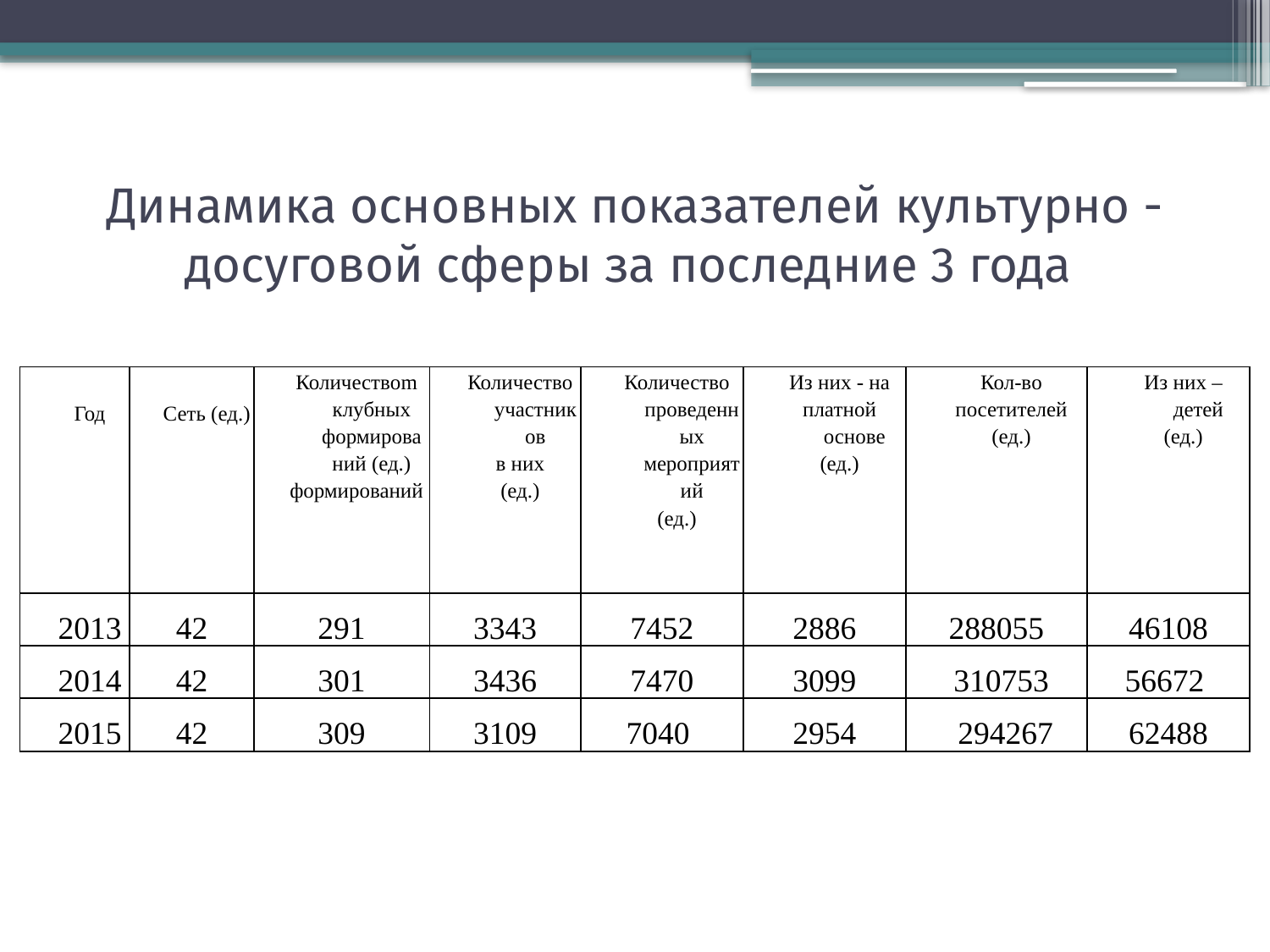

# Динамика основных показателей культурно - досуговой сферы за последние 3 года
| Год | Сеть (ед.) | Количествоm клубных формирований (ед.) формирований | Количество участников в них (ед.) | Количество проведенных мероприятий (ед.) | Из них - на платной основе (ед.) | Кол-во посетителей (ед.) | Из них – детей (ед.) |
| --- | --- | --- | --- | --- | --- | --- | --- |
| 2013 | 42 | 291 | 3343 | 7452 | 2886 | 288055 | 46108 |
| 2014 | 42 | 301 | 3436 | 7470 | 3099 | 310753 | 56672 |
| 2015 | 42 | 309 | 3109 | 7040 | 2954 | 294267 | 62488 |